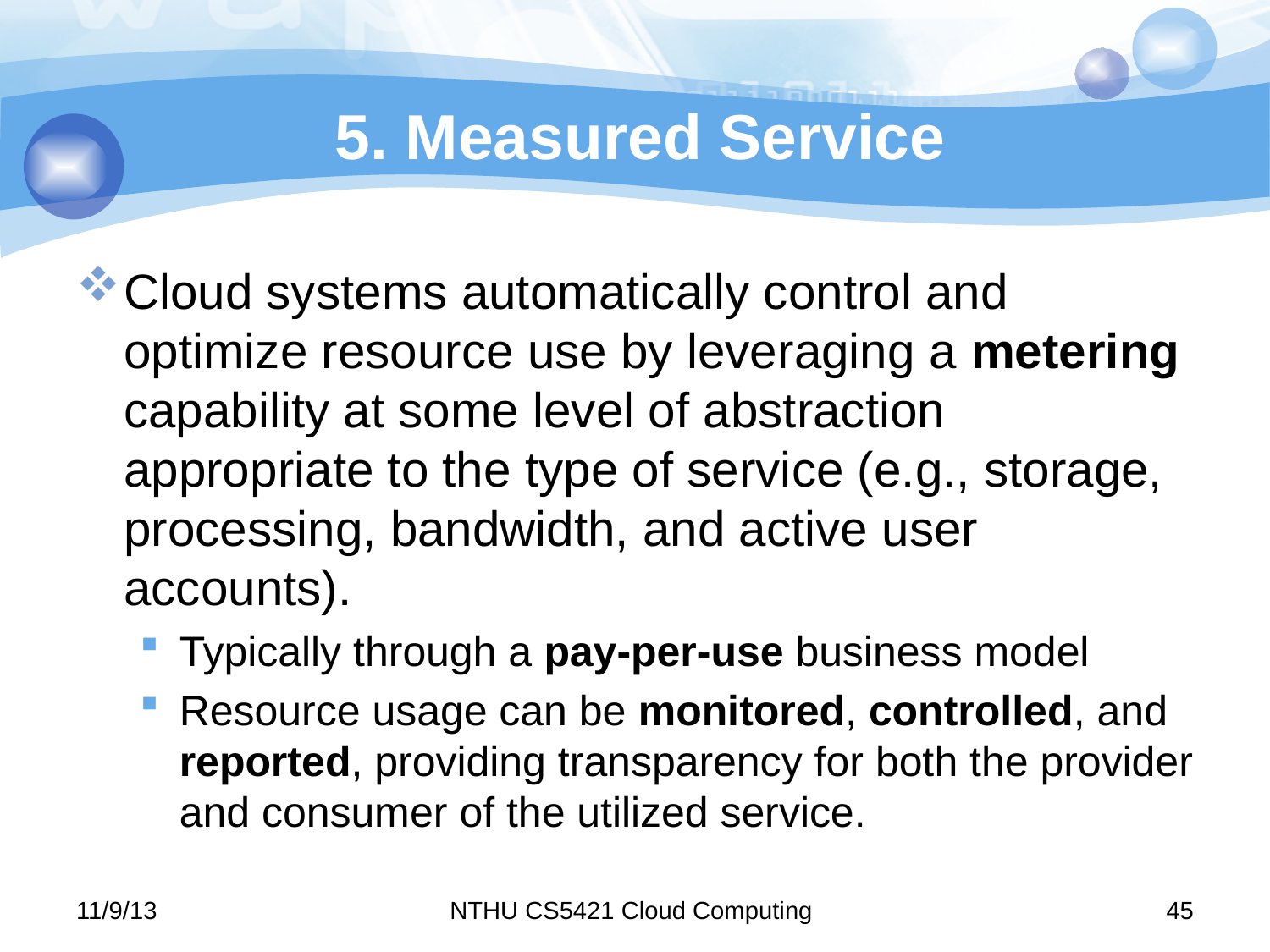

# 5. Measured Service
Cloud systems automatically control and optimize resource use by leveraging a metering capability at some level of abstraction appropriate to the type of service (e.g., storage, processing, bandwidth, and active user accounts).
Typically through a pay-per-use business model
Resource usage can be monitored, controlled, and reported, providing transparency for both the provider and consumer of the utilized service.
11/9/13
NTHU CS5421 Cloud Computing
45